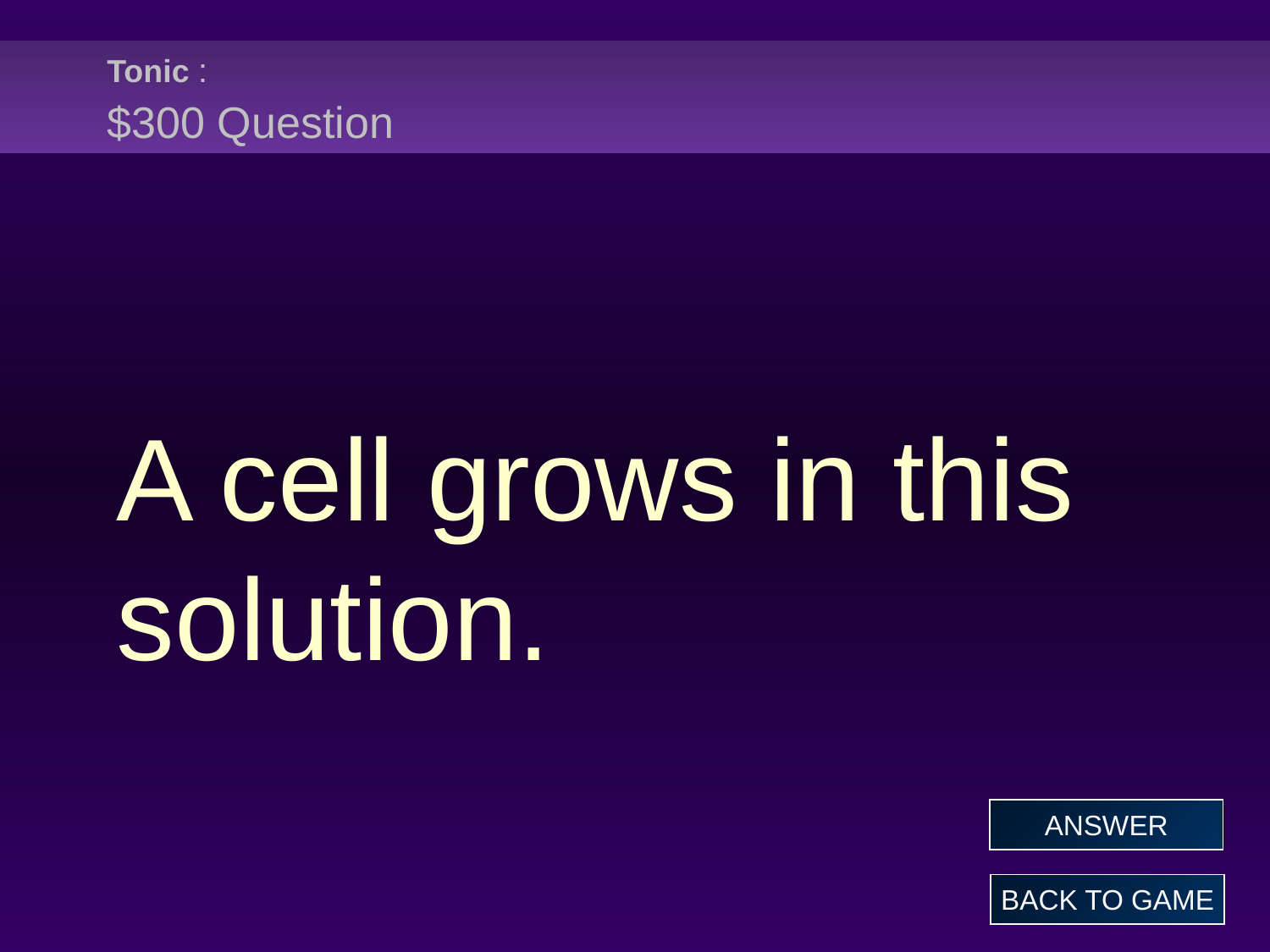

# Tonic : $300 Question
A cell grows in this solution.
ANSWER
BACK TO GAME